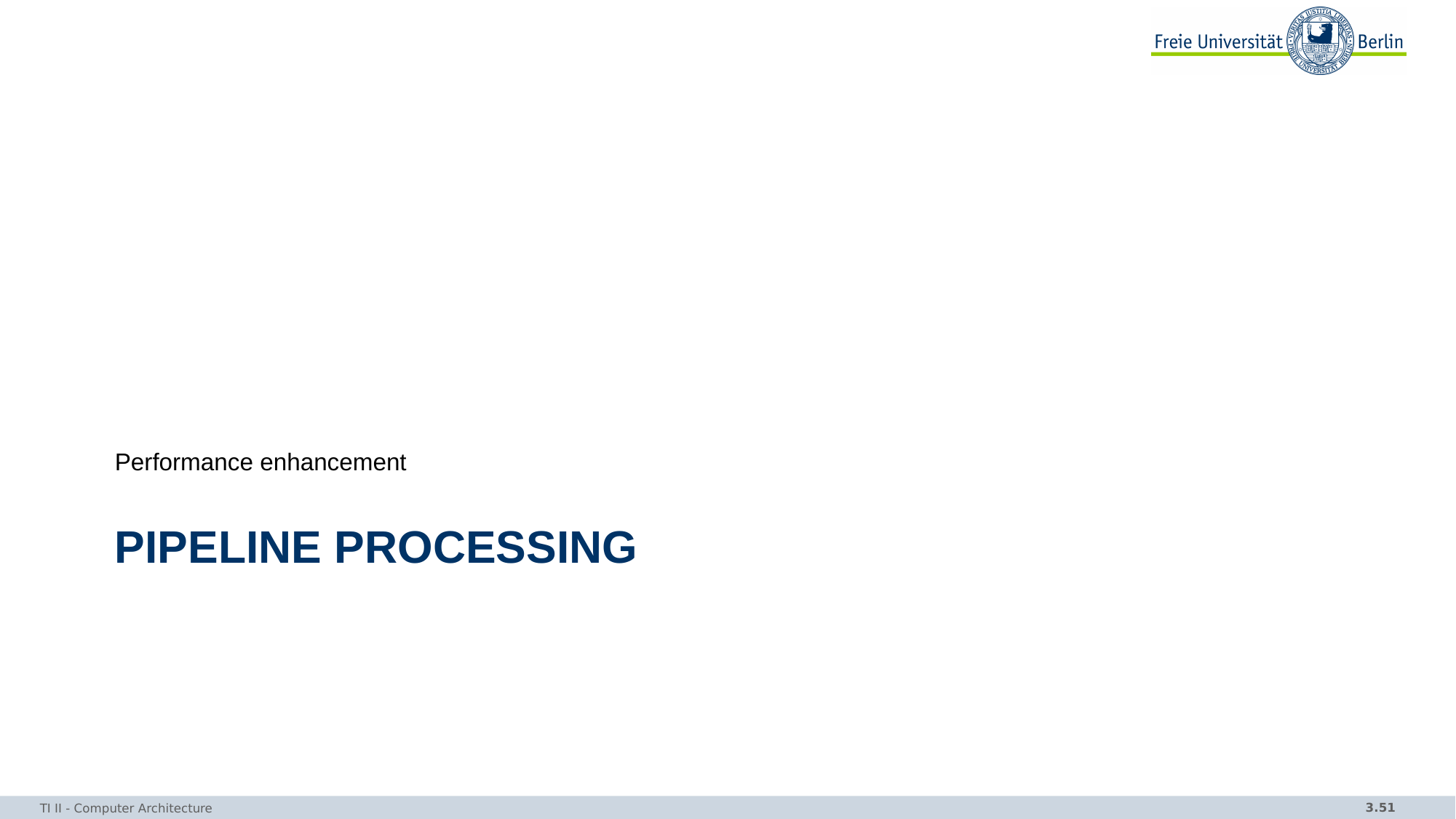

Performance enhancement

# Pipeline processing
TI II - Computer Architecture